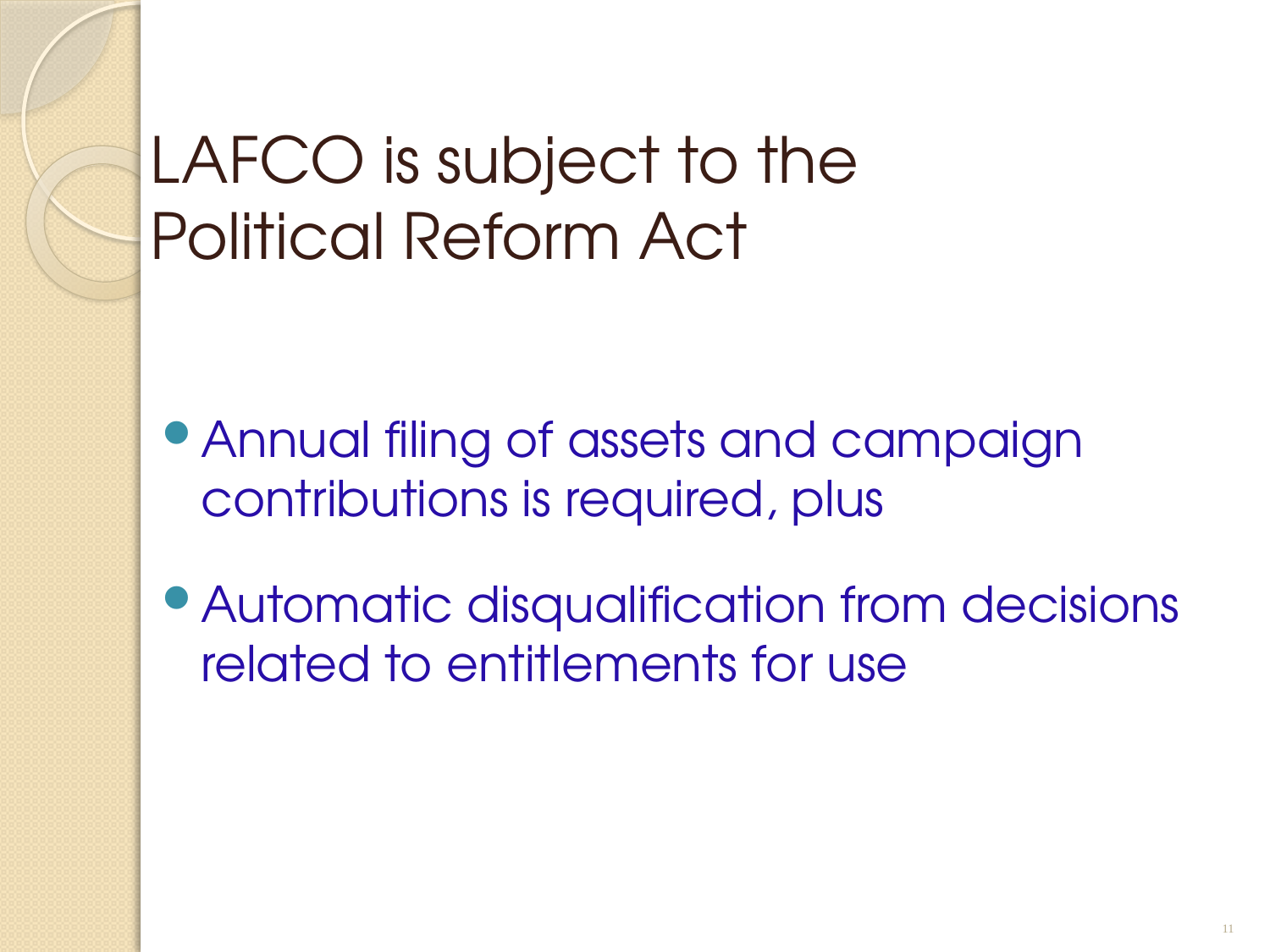

# LAFCO is subject to the Political Reform Act
Annual filing of assets and campaign contributions is required, plus

Automatic disqualification from decisions  related to entitlements for use
11